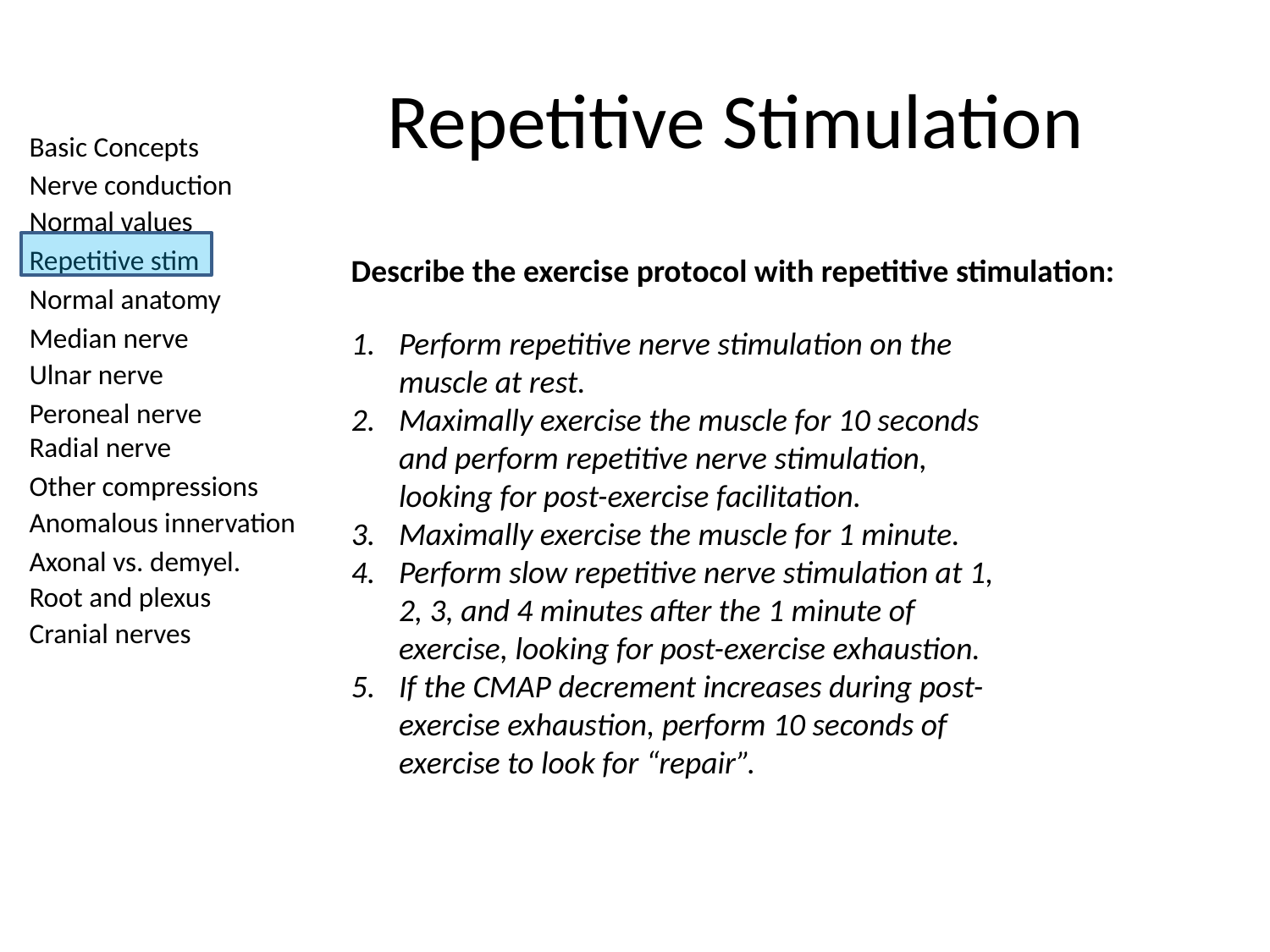

# Repetitive Stimulation

Describe the exercise protocol with repetitive stimulation:
Perform repetitive nerve stimulation on the muscle at rest.
Maximally exercise the muscle for 10 seconds and perform repetitive nerve stimulation, looking for post-exercise facilitation.
Maximally exercise the muscle for 1 minute.
Perform slow repetitive nerve stimulation at 1, 2, 3, and 4 minutes after the 1 minute of exercise, looking for post-exercise exhaustion.
If the CMAP decrement increases during post-exercise exhaustion, perform 10 seconds of exercise to look for “repair”.